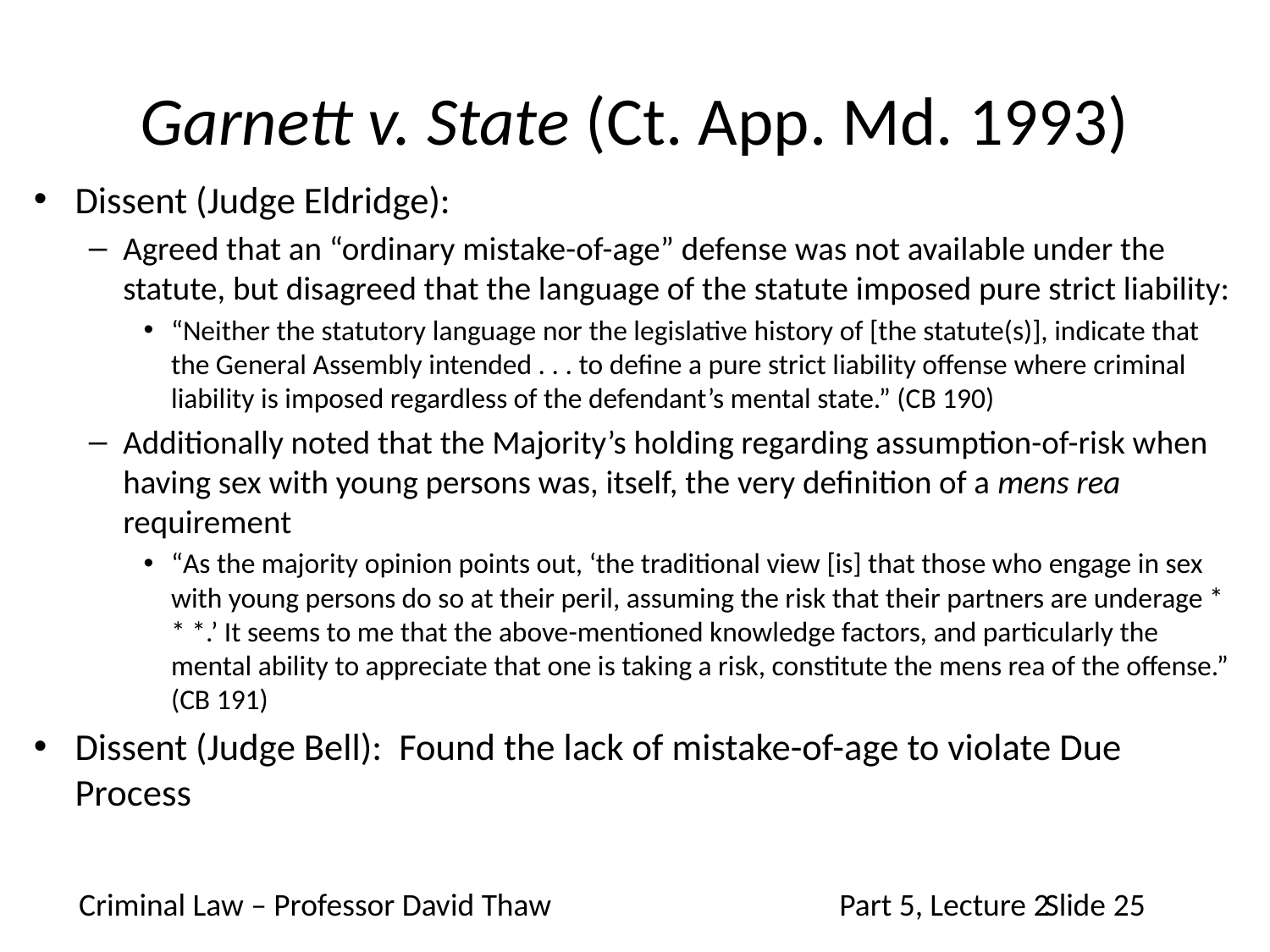

# Garnett v. State (Ct. App. Md. 1993)
Dissent (Judge Eldridge):
Agreed that an “ordinary mistake-of-age” defense was not available under the statute, but disagreed that the language of the statute imposed pure strict liability:
“Neither the statutory language nor the legislative history of [the statute(s)], indicate that the General Assembly intended . . . to define a pure strict liability offense where criminal liability is imposed regardless of the defendant’s mental state.” (CB 190)
Additionally noted that the Majority’s holding regarding assumption-of-risk when having sex with young persons was, itself, the very definition of a mens rea requirement
“As the majority opinion points out, ‘the traditional view [is] that those who engage in sex with young persons do so at their peril, assuming the risk that their partners are underage * * *.’ It seems to me that the above-mentioned knowledge factors, and particularly the mental ability to appreciate that one is taking a risk, constitute the mens rea of the offense.” (CB 191)
Dissent (Judge Bell):  Found the lack of mistake-of-age to violate Due Process